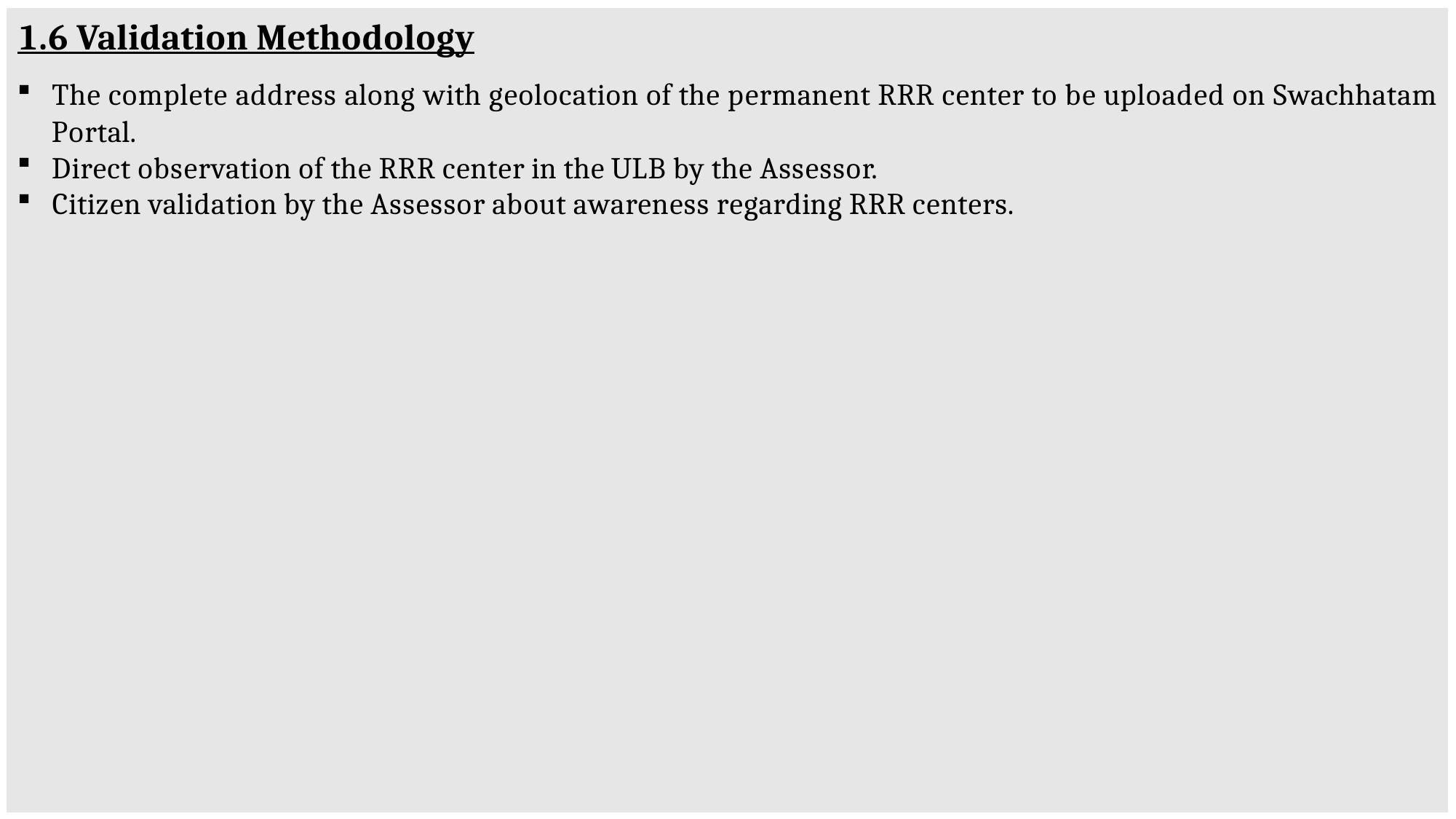

1.6 Validation Methodology
The complete address along with geolocation of the permanent RRR center to be uploaded on Swachhatam Portal.
Direct observation of the RRR center in the ULB by the Assessor.
Citizen validation by the Assessor about awareness regarding RRR centers.